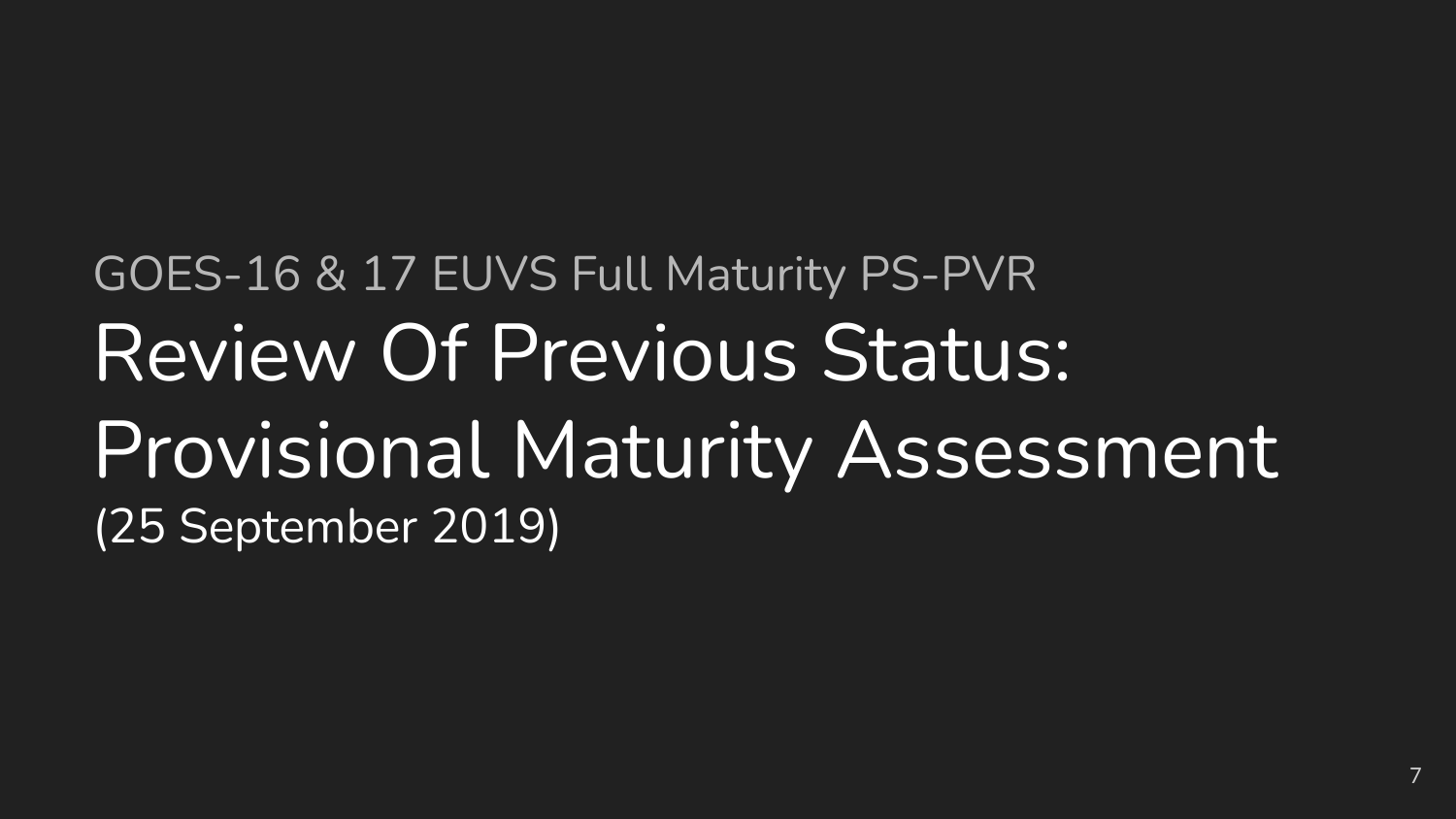

GOES-16 & 17 EUVS Full Maturity PS-PVR
Review Of Previous Status:
Provisional Maturity Assessment
(25 September 2019)
7